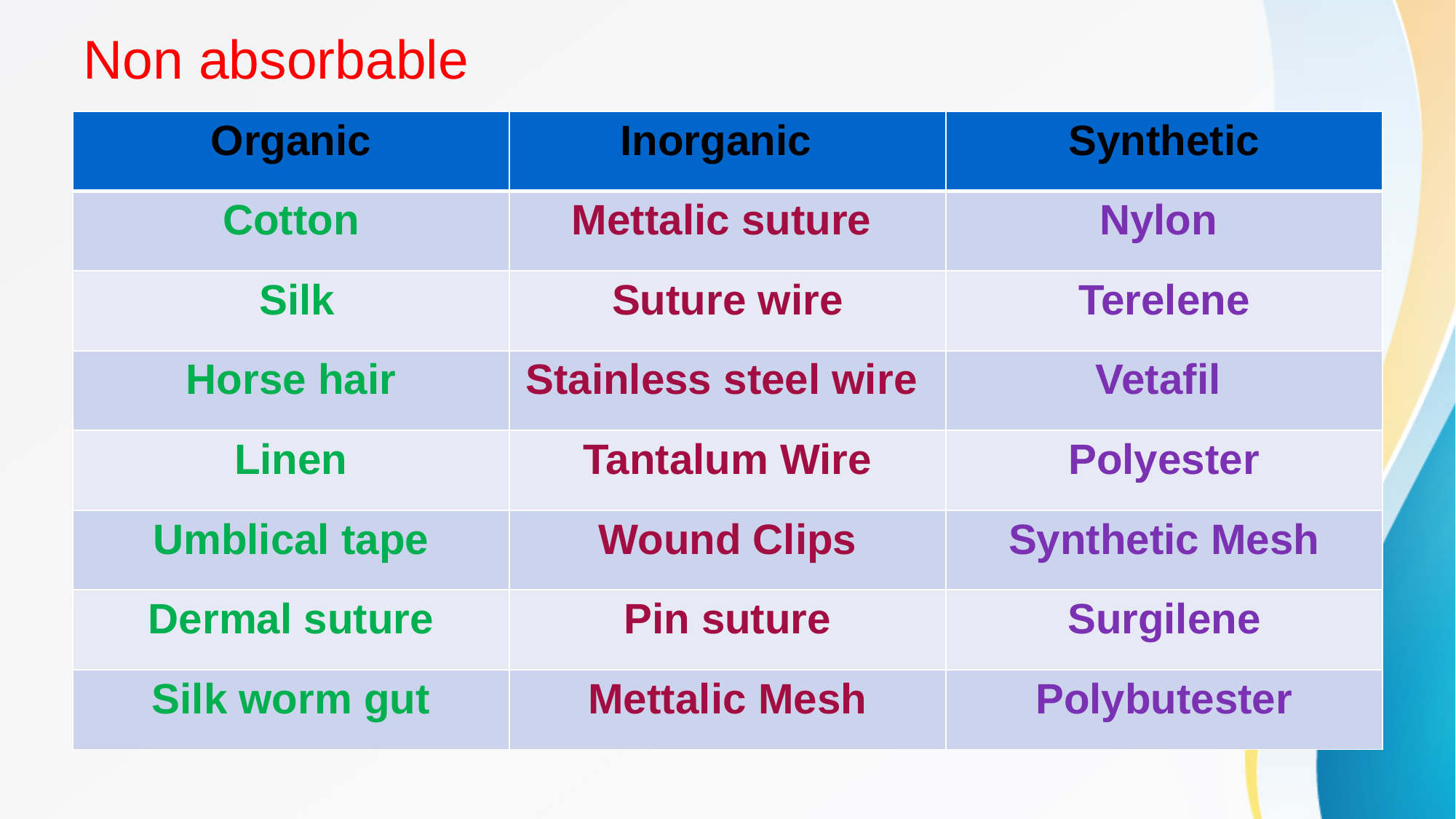

# Non absorbable
| Organic | Inorganic | Synthetic |
| --- | --- | --- |
| Cotton | Mettalic suture | Nylon |
| Silk | Suture wire | Terelene |
| Horse hair | Stainless steel wire | Vetafil |
| Linen | Tantalum Wire | Polyester |
| Umblical tape | Wound Clips | Synthetic Mesh |
| Dermal suture | Pin suture | Surgilene |
| Silk worm gut | Mettalic Mesh | Polybutester |